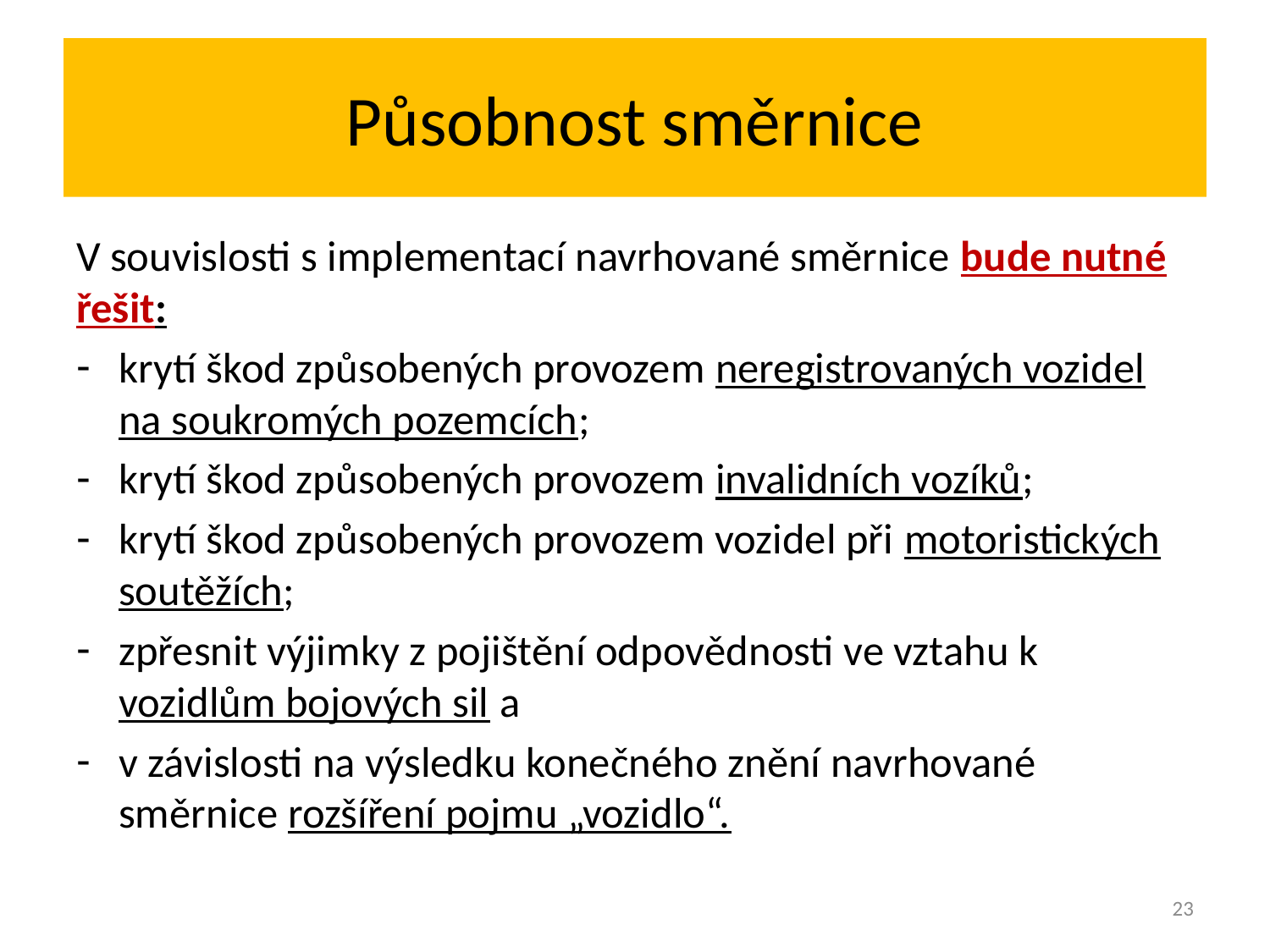

# Působnost směrnice
V souvislosti s implementací navrhované směrnice bude nutné řešit:
krytí škod způsobených provozem neregistrovaných vozidel na soukromých pozemcích;
krytí škod způsobených provozem invalidních vozíků;
krytí škod způsobených provozem vozidel při motoristických soutěžích;
zpřesnit výjimky z pojištění odpovědnosti ve vztahu k vozidlům bojových sil a
v závislosti na výsledku konečného znění navrhované směrnice rozšíření pojmu „vozidlo“.

23